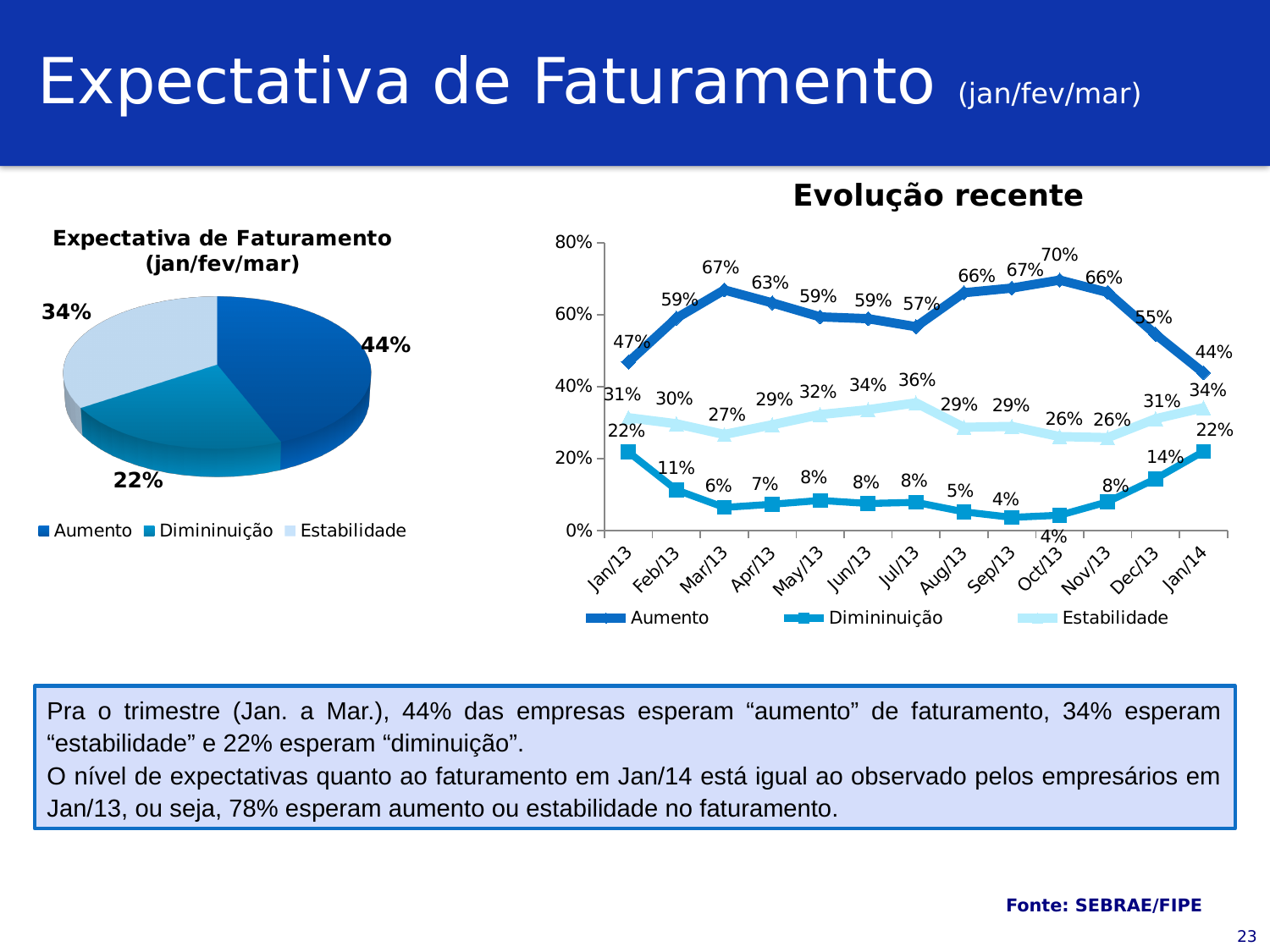

# Expectativa de Faturamento (jan/fev/mar)
Evolução recente

[unsupported chart]

### Chart

| Category | Aumento | Dimininuição | Estabilidade |
|---|---|---|---|
| 41275 | 0.4684698000000001 | 0.21786430000000004 | 0.31366590000000005 |
| 41306 | 0.5904290999999999 | 0.11273909999999998 | 0.29683180000000003 |
| 41334 | 0.6688587000000001 | 0.06414350000000002 | 0.2669978 |
| 41365 | 0.632962 | 0.07301450000000001 | 0.2940235000000001 |
| 41395 | 0.594025 | 0.08363610000000002 | 0.3223389000000001 |
| 41426 | 0.5889800999999999 | 0.0751088 | 0.33591100000000007 |
| 41456 | 0.5666232 | 0.07832400000000002 | 0.35505280000000006 |
| 41487 | 0.6611056000000001 | 0.0518982 | 0.28699630000000004 |
| 41518 | 0.6740926000000002 | 0.036402000000000004 | 0.2895055000000001 |
| 41548 | 0.696342 | 0.04251060000000001 | 0.2611475 |
| 41579 | 0.6620749000000001 | 0.07967660000000001 | 0.25824850000000005 |
| 41609 | 0.54544 | 0.1437865 | 0.31077340000000003 |
| 41640 | 0.43862700000000016 | 0.21975530000000001 | 0.3416176 |
Pra o trimestre (Jan. a Mar.), 44% das empresas esperam “aumento” de faturamento, 34% esperam “estabilidade” e 22% esperam “diminuição”.
O nível de expectativas quanto ao faturamento em Jan/14 está igual ao observado pelos empresários em Jan/13, ou seja, 78% esperam aumento ou estabilidade no faturamento.
Fonte: SEBRAE/FIPE
23